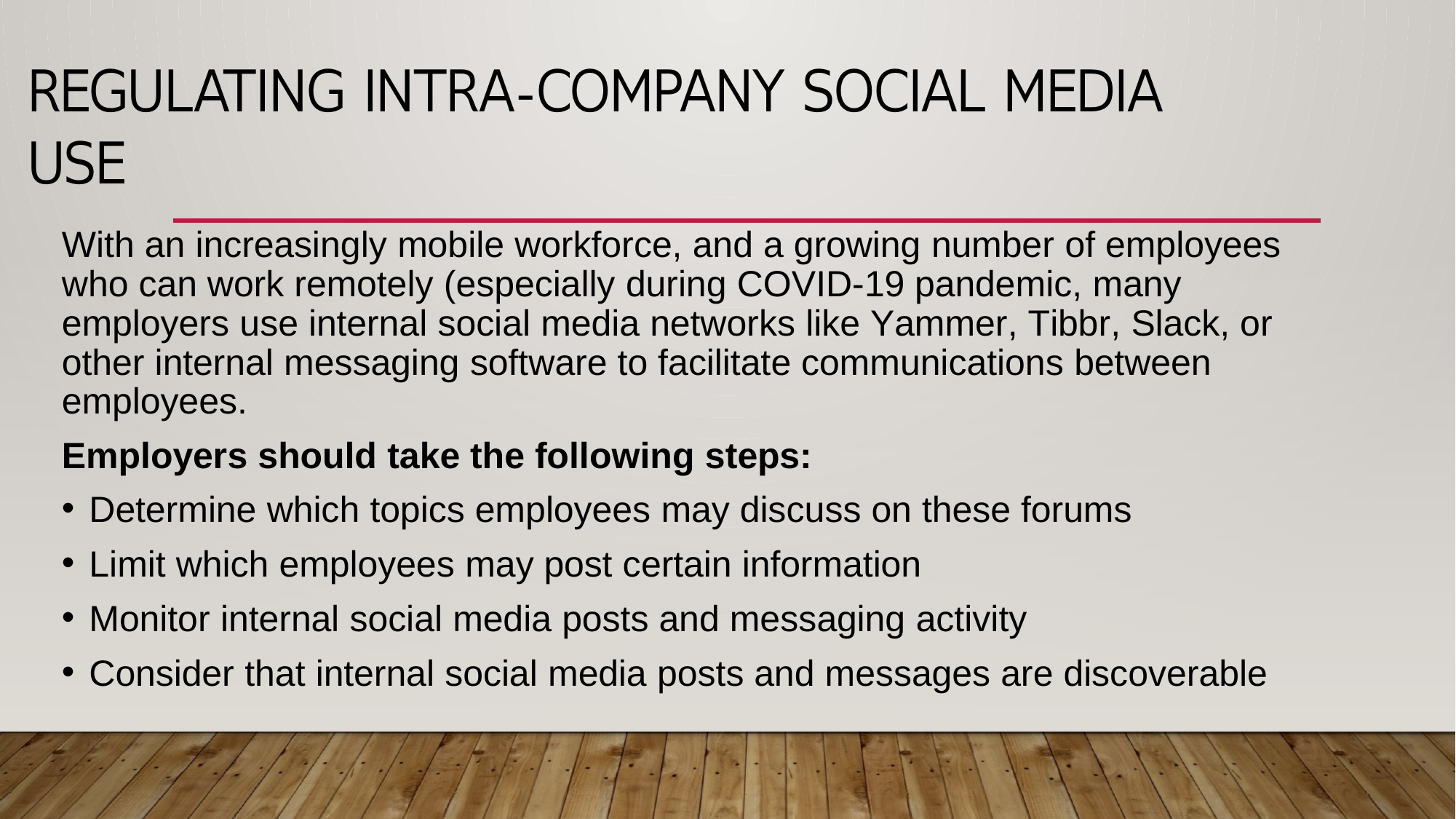

# Regulating Intra-Company Social Media Use
With an increasingly mobile workforce, and a growing number of employees who can work remotely (especially during COVID-19 pandemic, many employers use internal social media networks like Yammer, Tibbr, Slack, or other internal messaging software to facilitate communications between employees.
Employers should take the following steps:
Determine which topics employees may discuss on these forums
Limit which employees may post certain information
Monitor internal social media posts and messaging activity
Consider that internal social media posts and messages are discoverable